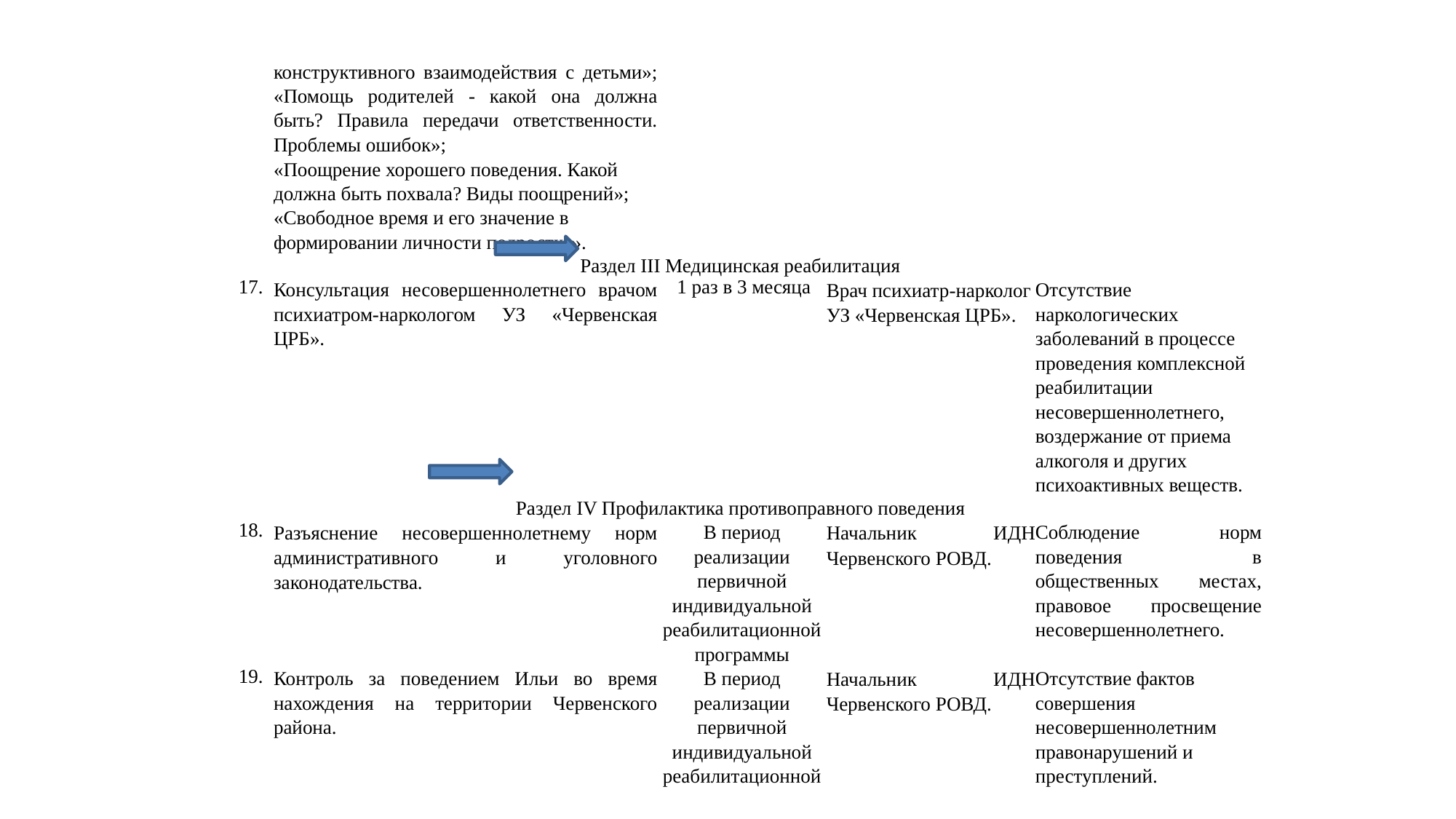

|  | конструктивного взаимодействия с детьми»; «Помощь родителей - какой она должна быть? Правила передачи ответственности. Проблемы ошибок»; «Поощрение хорошего поведения. Какой должна быть похвала? Виды поощрений»; «Свободное время и его значение в формировании личности подростка». |  |  |  |
| --- | --- | --- | --- | --- |
| Раздел III Медицинская реабилитация |  |  |  |  |
| 17. | Консультация несовершеннолетнего врачом психиатром-наркологом УЗ «Червенская ЦРБ». | 1 раз в 3 месяца | Врач психиатр-нарколог УЗ «Червенская ЦРБ». | Отсутствие наркологических заболеваний в процессе проведения комплексной реабилитации несовершеннолетнего, воздержание от приема алкоголя и других психоактивных веществ. |
| Раздел IV Профилактика противоправного поведения |  |  |  |  |
| 18. | Разъяснение несовершеннолетнему норм административного и уголовного законодательства. | В период реализации первичной индивидуальной реабилитационной программы | Начальник ИДН Червенского РОВД. | Соблюдение норм поведения в общественных местах, правовое просвещение несовершеннолетнего. |
| 19. | Контроль за поведением Ильи во время нахождения на территории Червенского района. | В период реализации первичной индивидуальной реабилитационной | Начальник ИДН Червенского РОВД. | Отсутствие фактов совершения несовершеннолетним правонарушений и преступлений. |